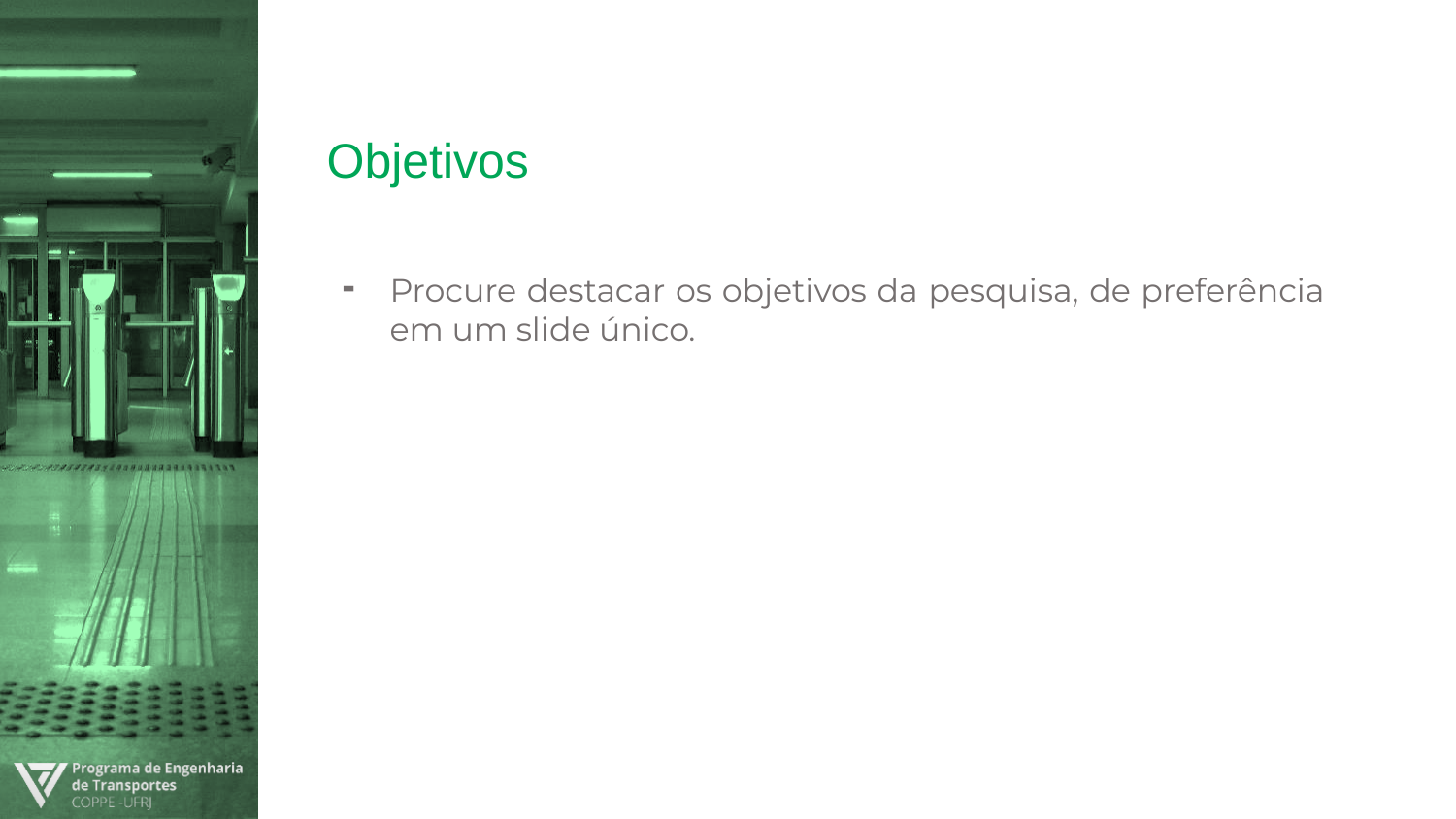

# Objetivos
Procure destacar os objetivos da pesquisa, de preferência em um slide único.